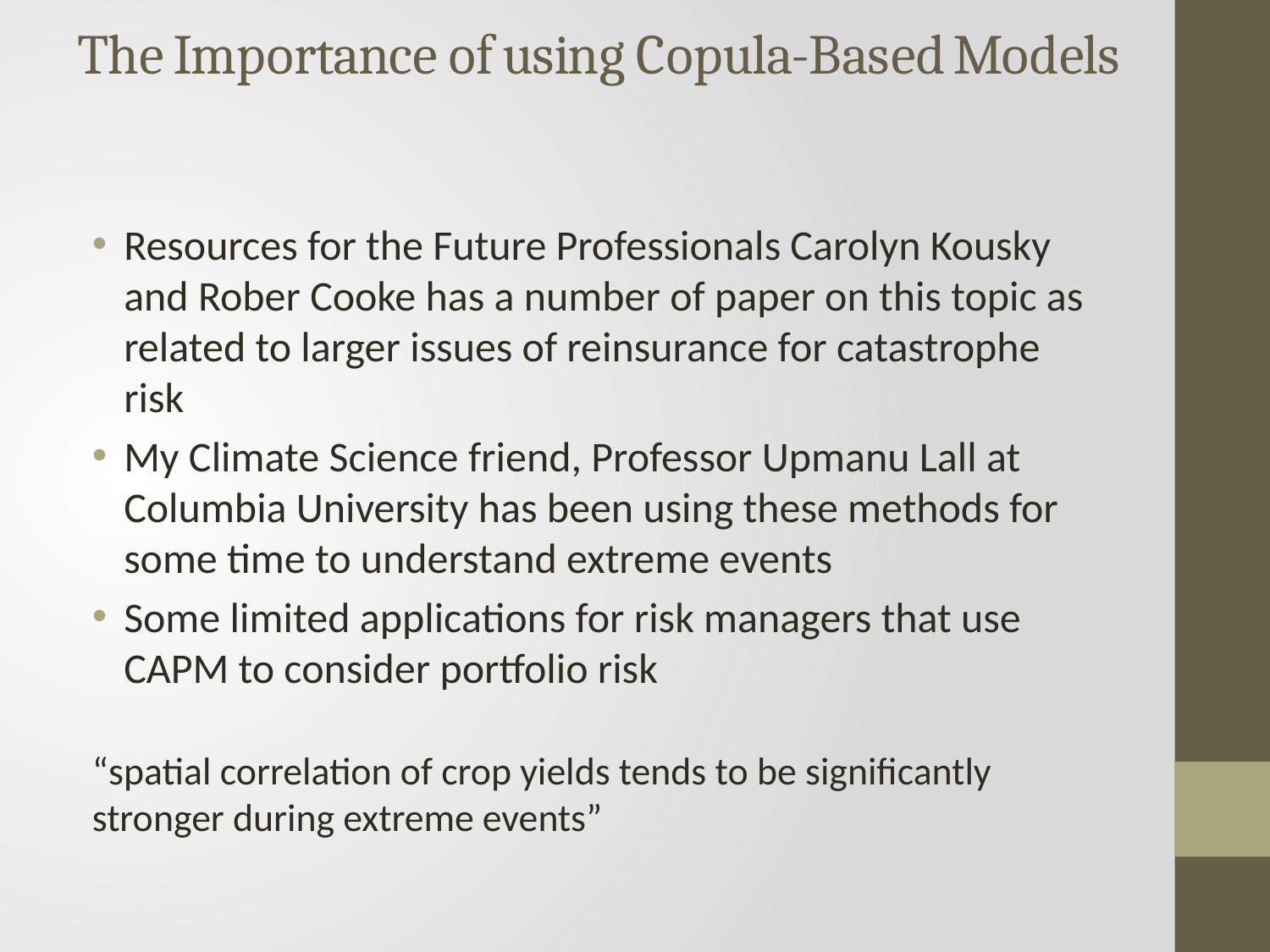

# The Importance of using Copula-Based Models
Resources for the Future Professionals Carolyn Kousky and Rober Cooke has a number of paper on this topic as related to larger issues of reinsurance for catastrophe risk
My Climate Science friend, Professor Upmanu Lall at Columbia University has been using these methods for some time to understand extreme events
Some limited applications for risk managers that use CAPM to consider portfolio risk
“spatial correlation of crop yields tends to be significantly stronger during extreme events”